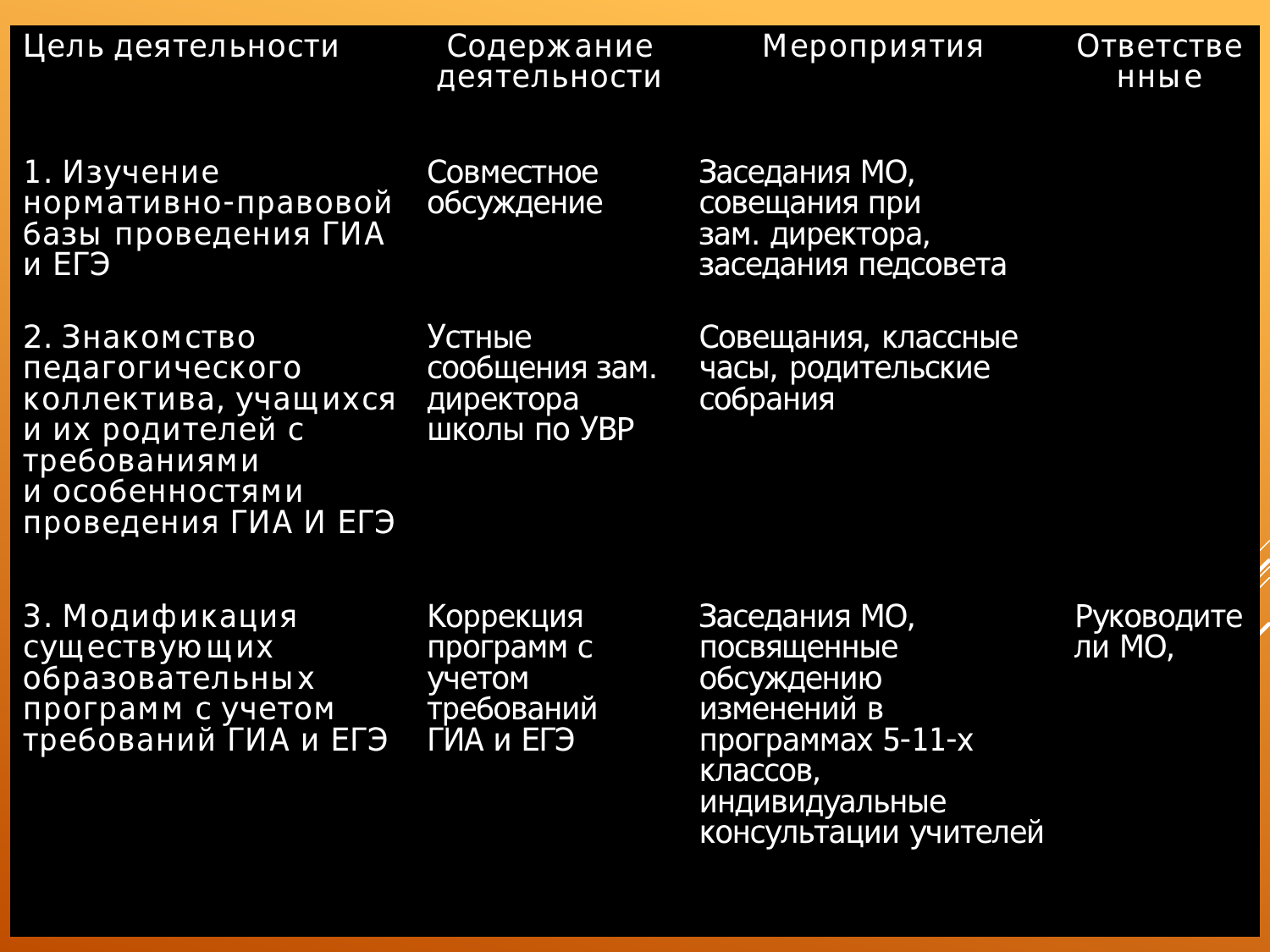

| Цель деятельности | Содержание деятельности | Мероприятия | Ответственные |
| --- | --- | --- | --- |
| 1. Изучение нормативно-правовой базы проведения ГИА и ЕГЭ | Совместное обсуждение | Заседания МО, совещания при зам. директора, заседания педсовета |  |
| 2. Знакомство педагогического коллектива, учащихся и их родителей с требованиями и особенностями проведения ГИА И ЕГЭ | Устные сообщения зам. директора школы по УВР | Совещания, классные часы, родительские собрания |  |
| 3. Модификация существующих образовательных программ с учетом требований ГИА и ЕГЭ | Коррекция программ с учетом требований ГИА и ЕГЭ | Заседания МО, посвященные обсуждению изменений в программах 5-11-х классов, индивидуаль­ные консультации учителей | Руководители МО, |